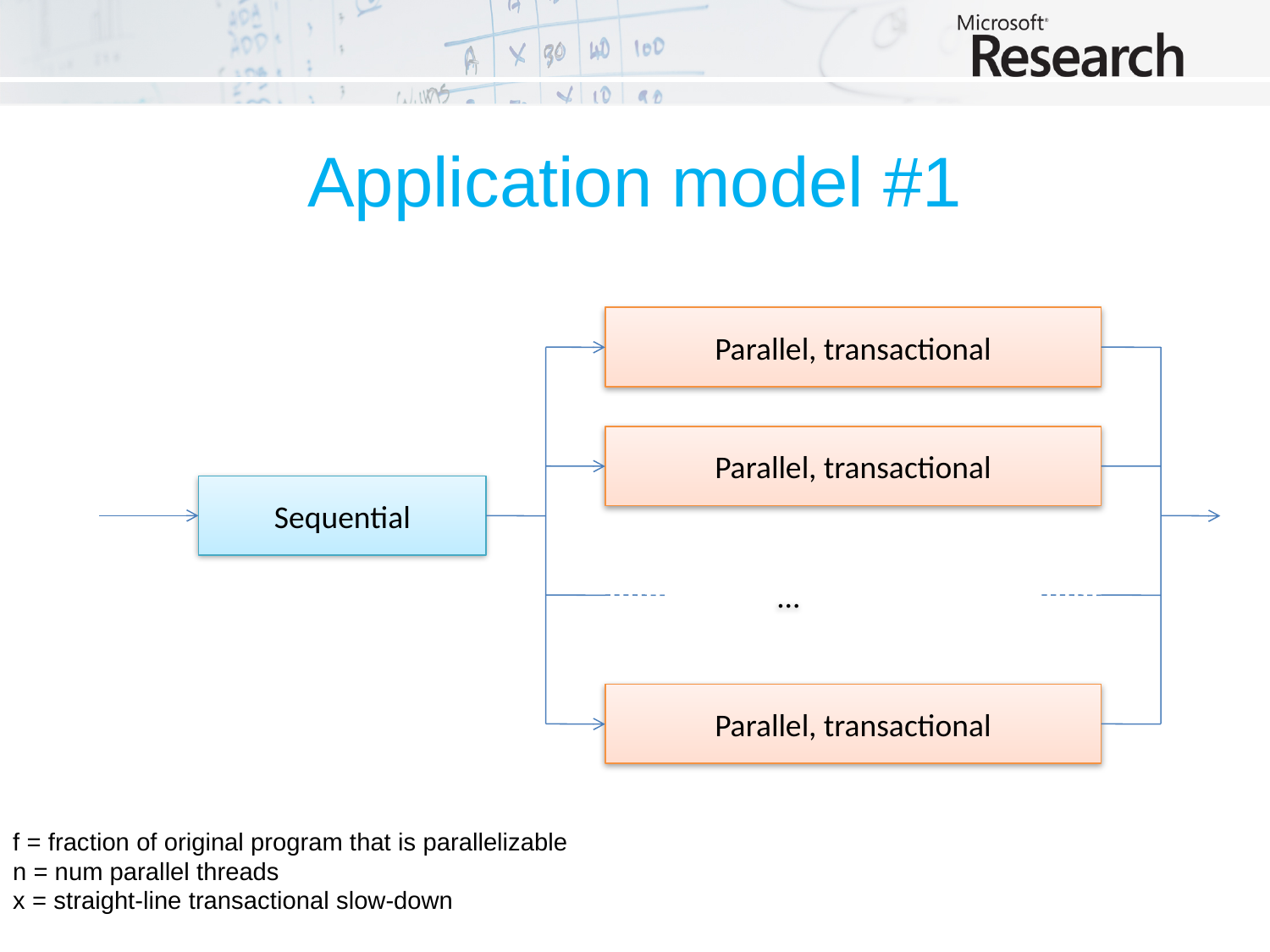

# Application model #1
Parallel, transactional
Parallel, transactional
Sequential
...
Parallel, transactional
f = fraction of original program that is parallelizable
n = num parallel threads
x = straight-line transactional slow-down